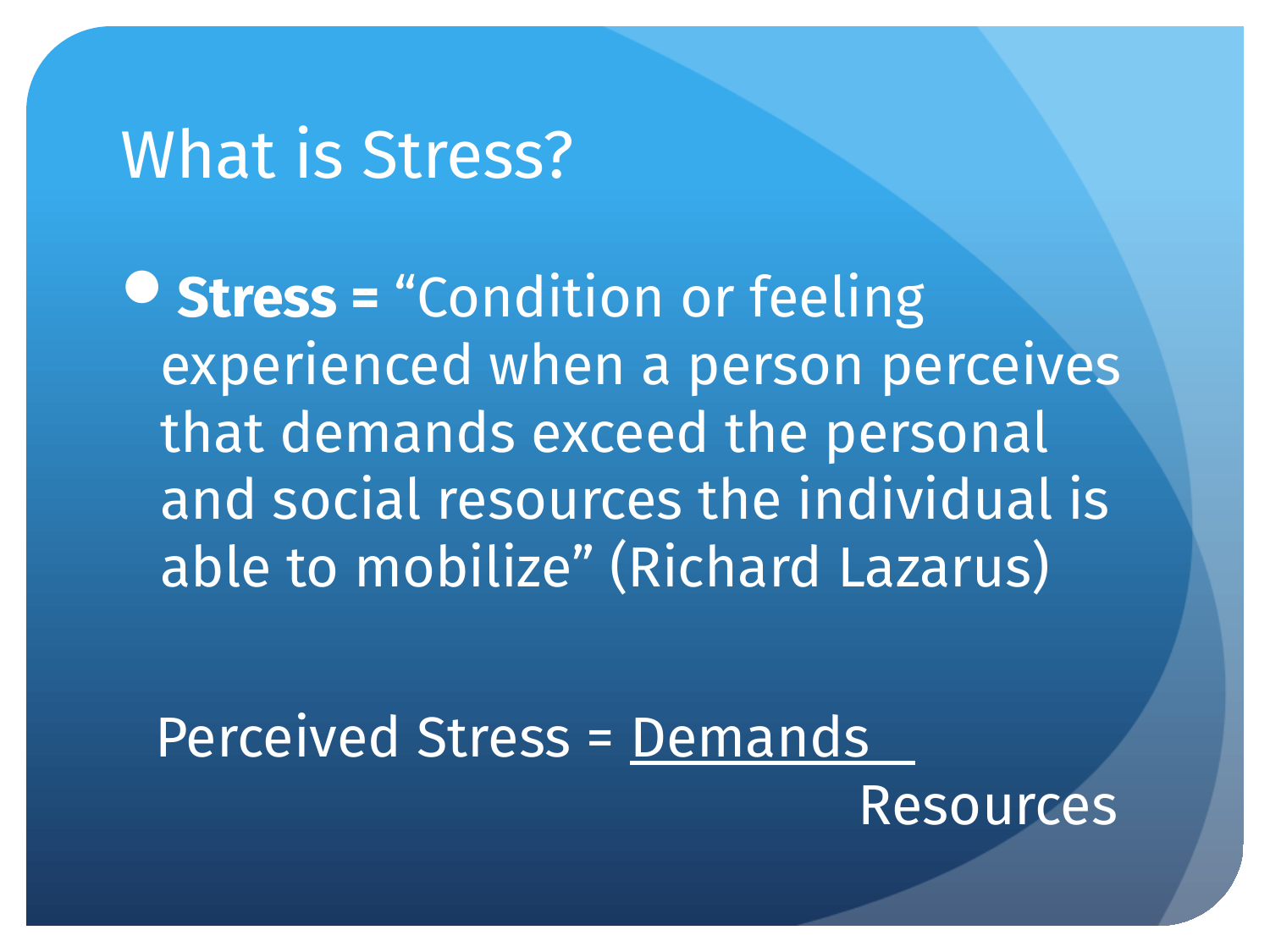

# What is Stress?
Stress = “Condition or feeling experienced when a person perceives that demands exceed the personal and social resources the individual is able to mobilize” (Richard Lazarus)
Perceived Stress = Demands
				             Resources